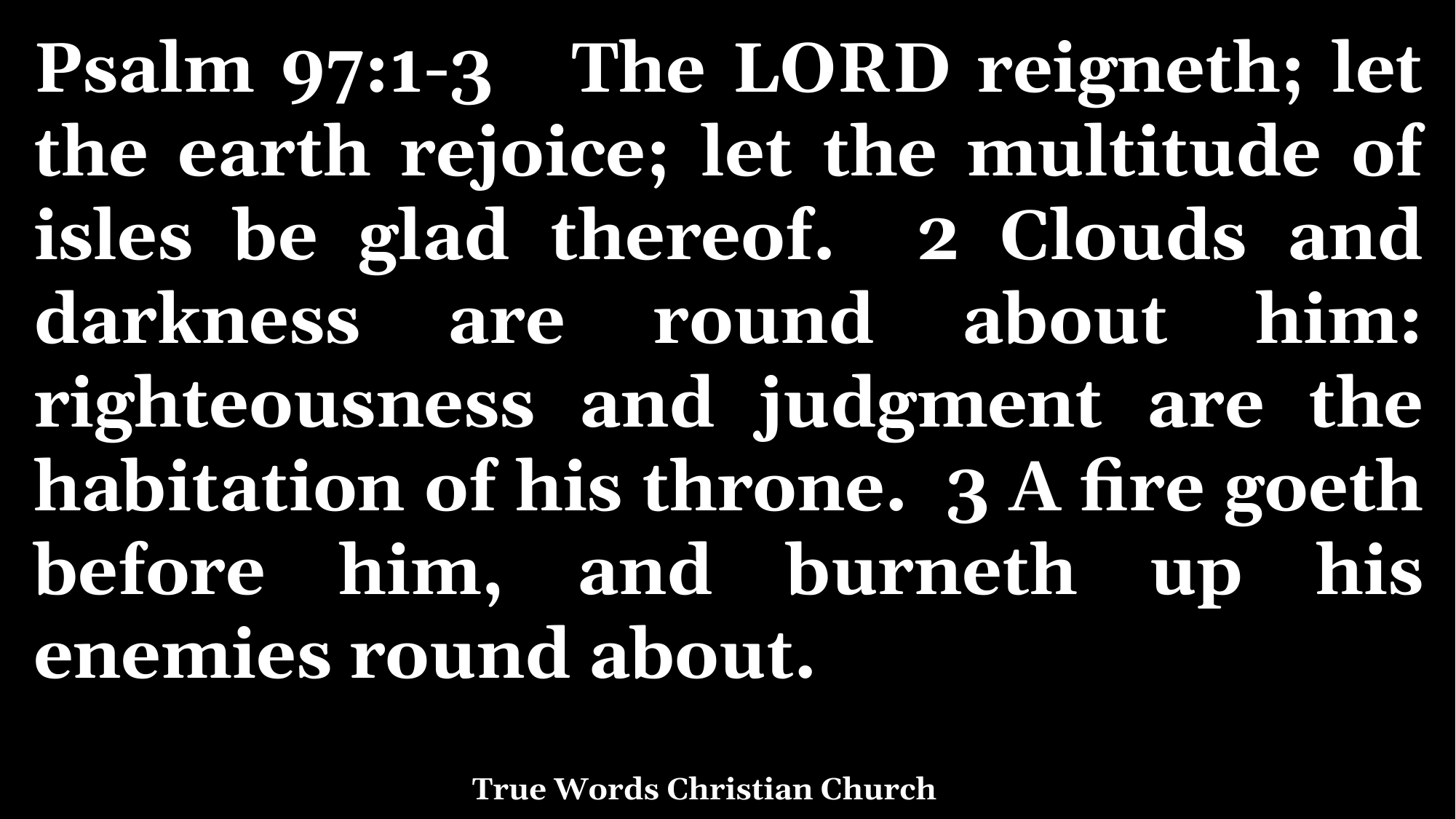

Psalm 97:1-3   The LORD reigneth; let the earth rejoice; let the multitude of isles be glad thereof.  2 Clouds and darkness are round about him: righteousness and judgment are the habitation of his throne.  3 A fire goeth before him, and burneth up his enemies round about.
True Words Christian Church